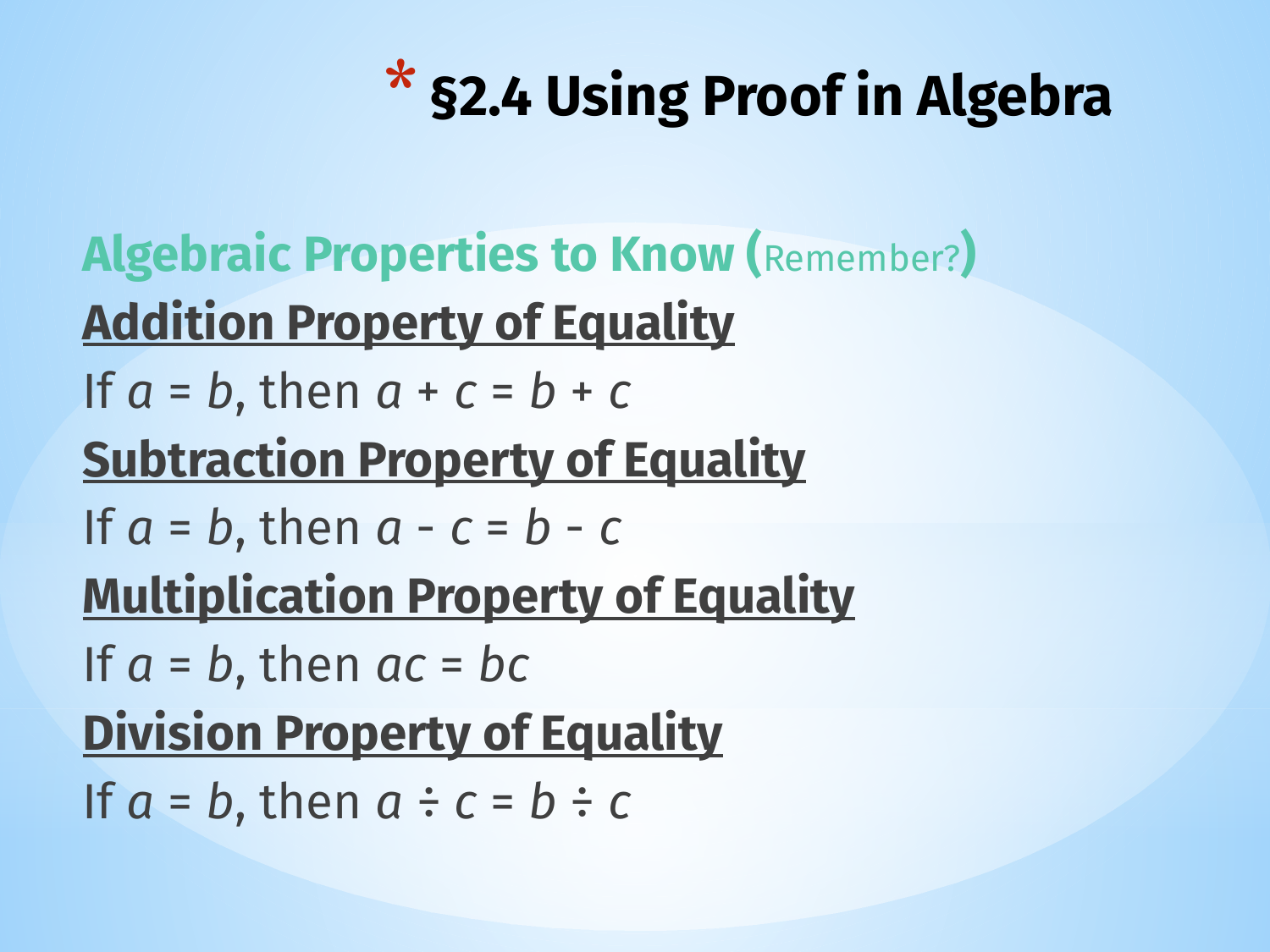

# §2.4 Using Proof in Algebra
Algebraic Properties to Know (Remember?)
Addition Property of Equality
If a = b, then a + c = b + c
Subtraction Property of Equality
If a = b, then a - c = b - c
Multiplication Property of Equality
If a = b, then ac = bc
Division Property of Equality
If a = b, then a ÷ c = b ÷ c